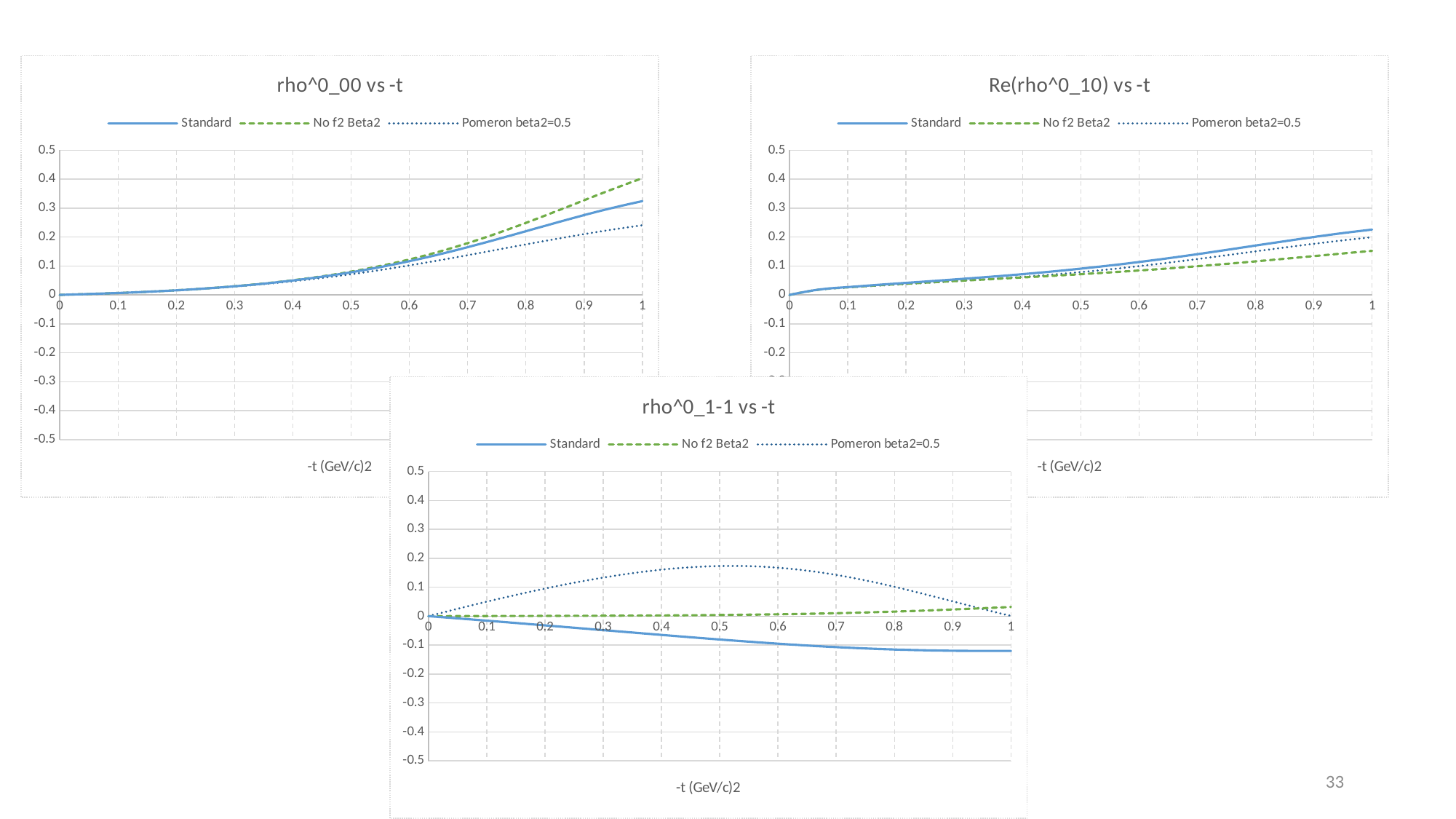

### Chart: rho^0_00 vs -t

| Category |  |  |  |
|---|---|---|---|

### Chart: Re(rho^0_10) vs -t

| Category |  |  |  |
|---|---|---|---|

### Chart: rho^0_1-1 vs -t

| Category |  |  |  |
|---|---|---|---|
33